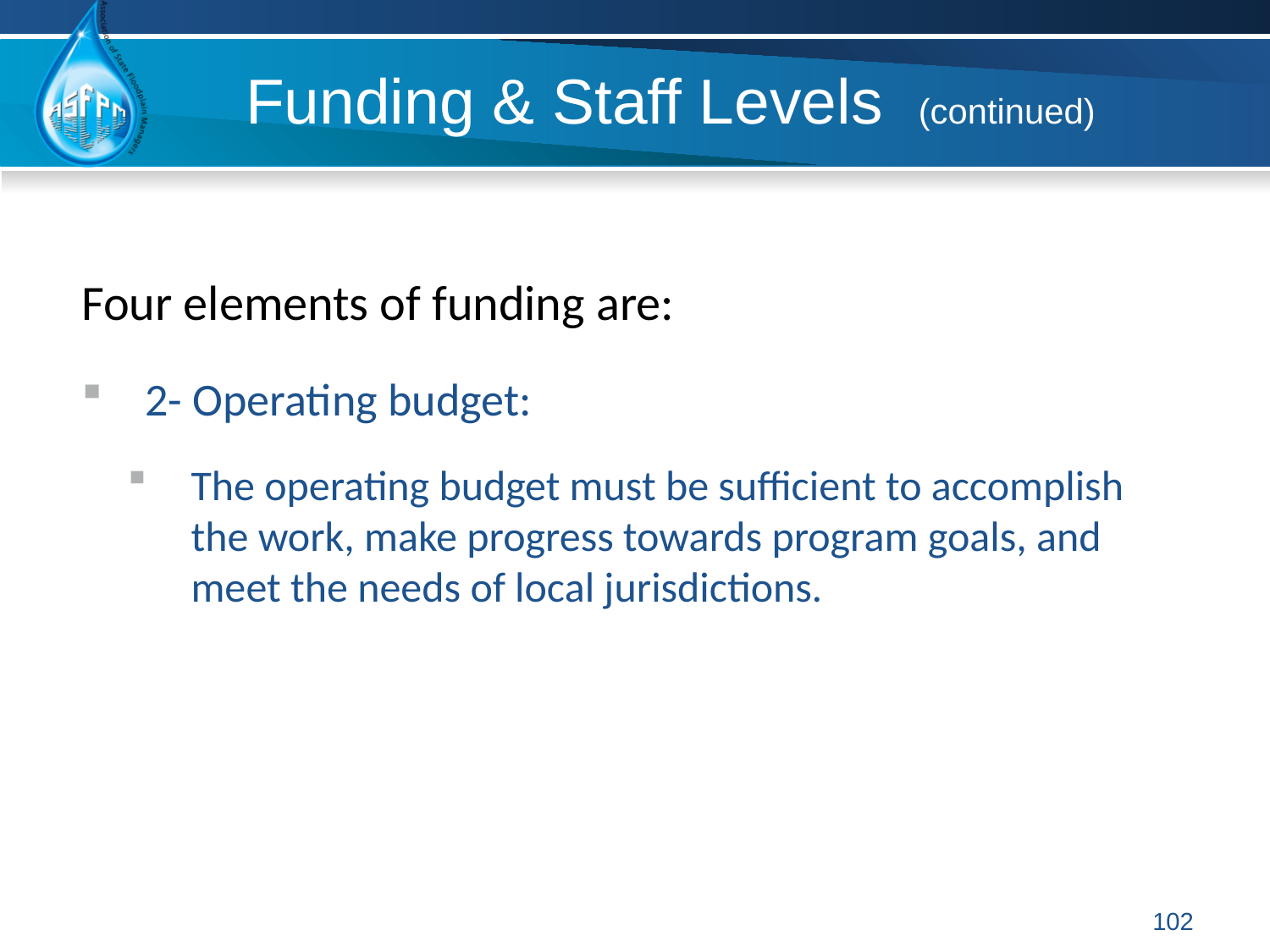

# Funding & Staff Levels  (continued)

Four elements of funding are:

2- Operating budget:

The operating budget must be sufficient to accomplish the work, make progress towards program goals, and  meet the needs of local jurisdictions.
102